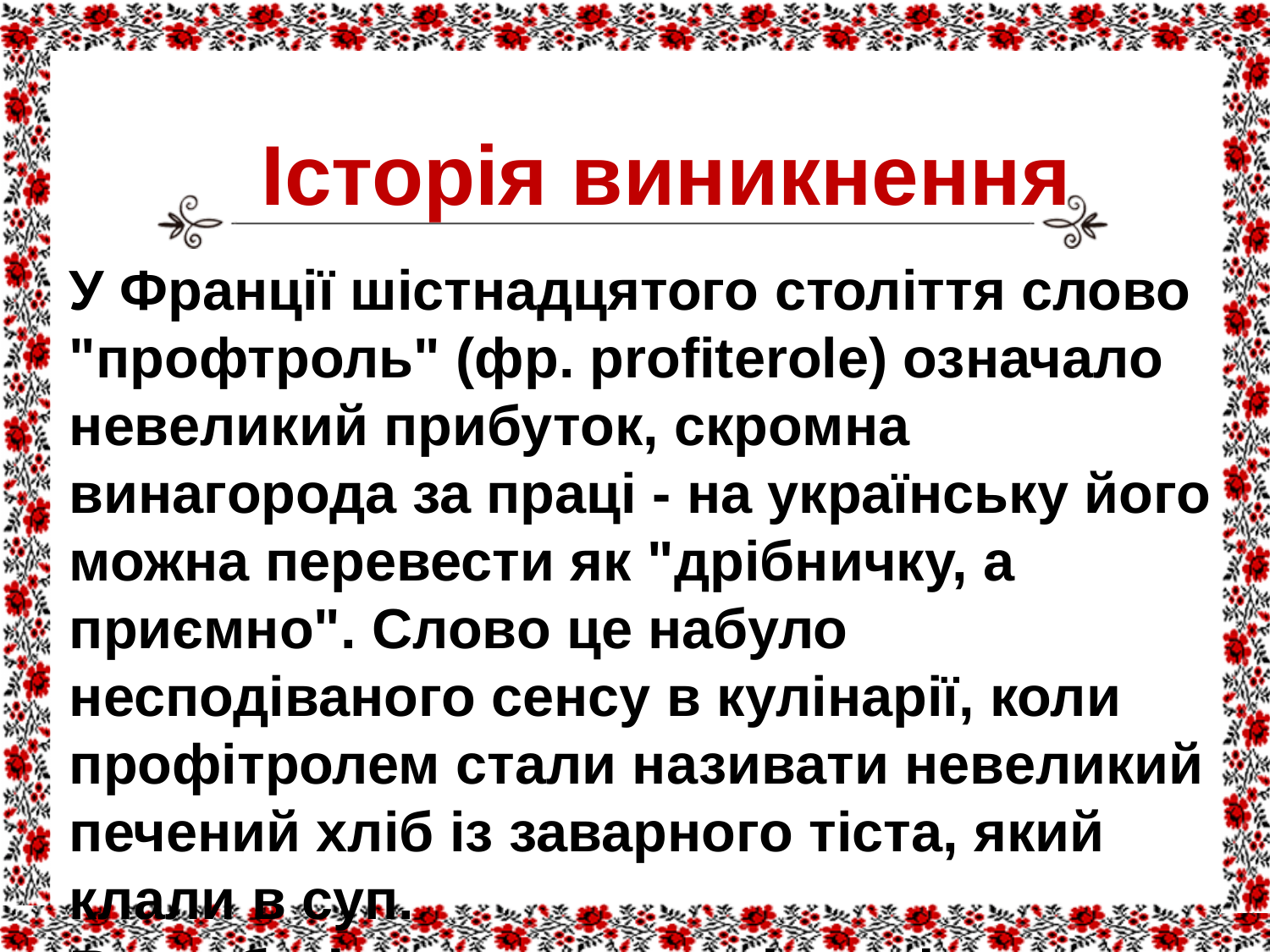

# Історія виникнення

У Франції шістнадцятого століття слово "профтроль" (фр. profiterole) означало невеликий прибуток, скромна винагорода за праці - на українську його можна перевести як "дрібничку, а приємно". Слово це набуло несподіваного сенсу в кулінарії, коли профітролем стали називати невеликий печений хліб із заварного тіста, який клали в суп.
Вироби із заварного тіста французи називають "шу" (choux - капуста).